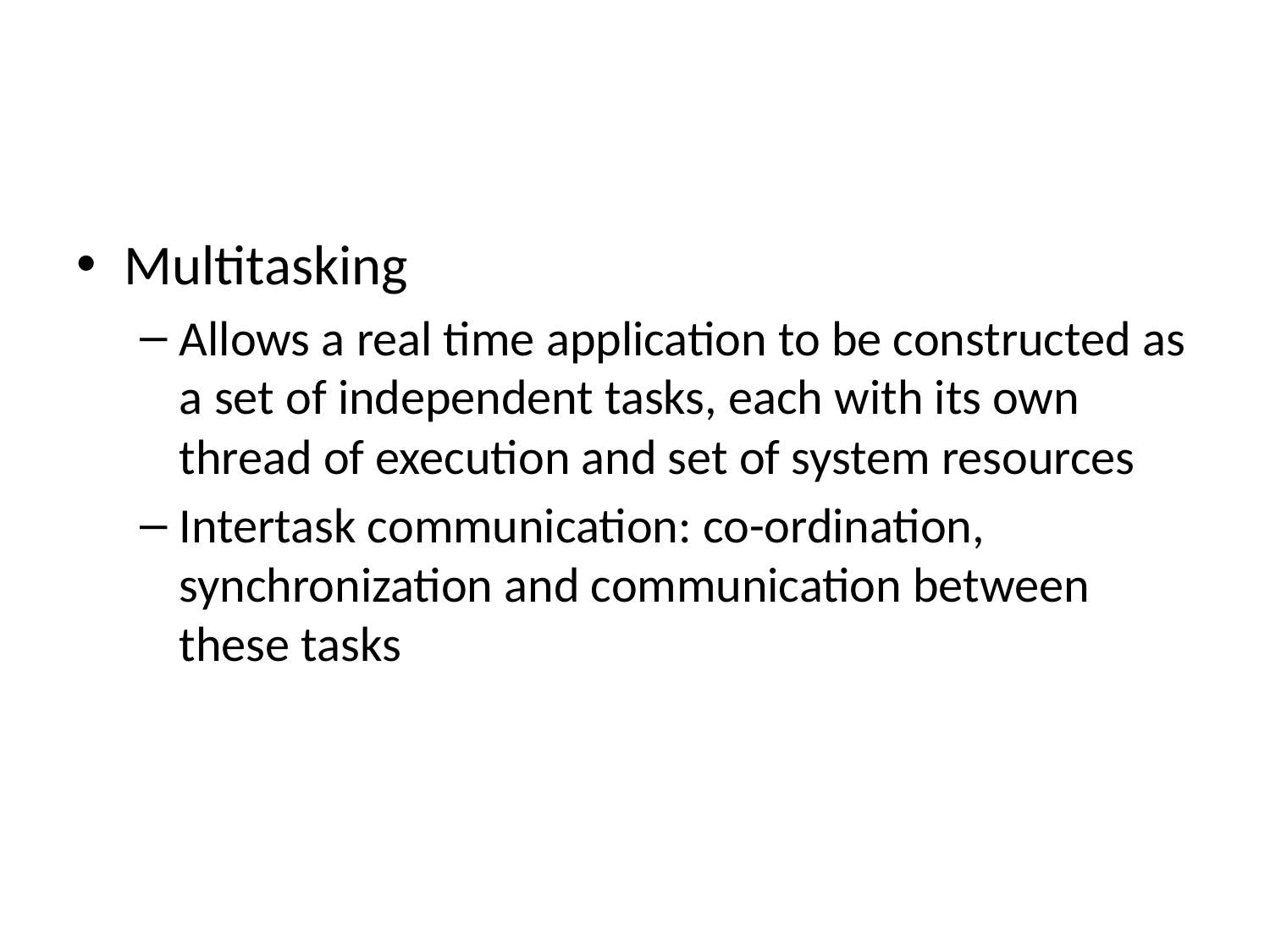

#
Multitasking
Allows a real time application to be constructed as a set of independent tasks, each with its own thread of execution and set of system resources
Intertask communication: co-ordination, synchronization and communication between these tasks